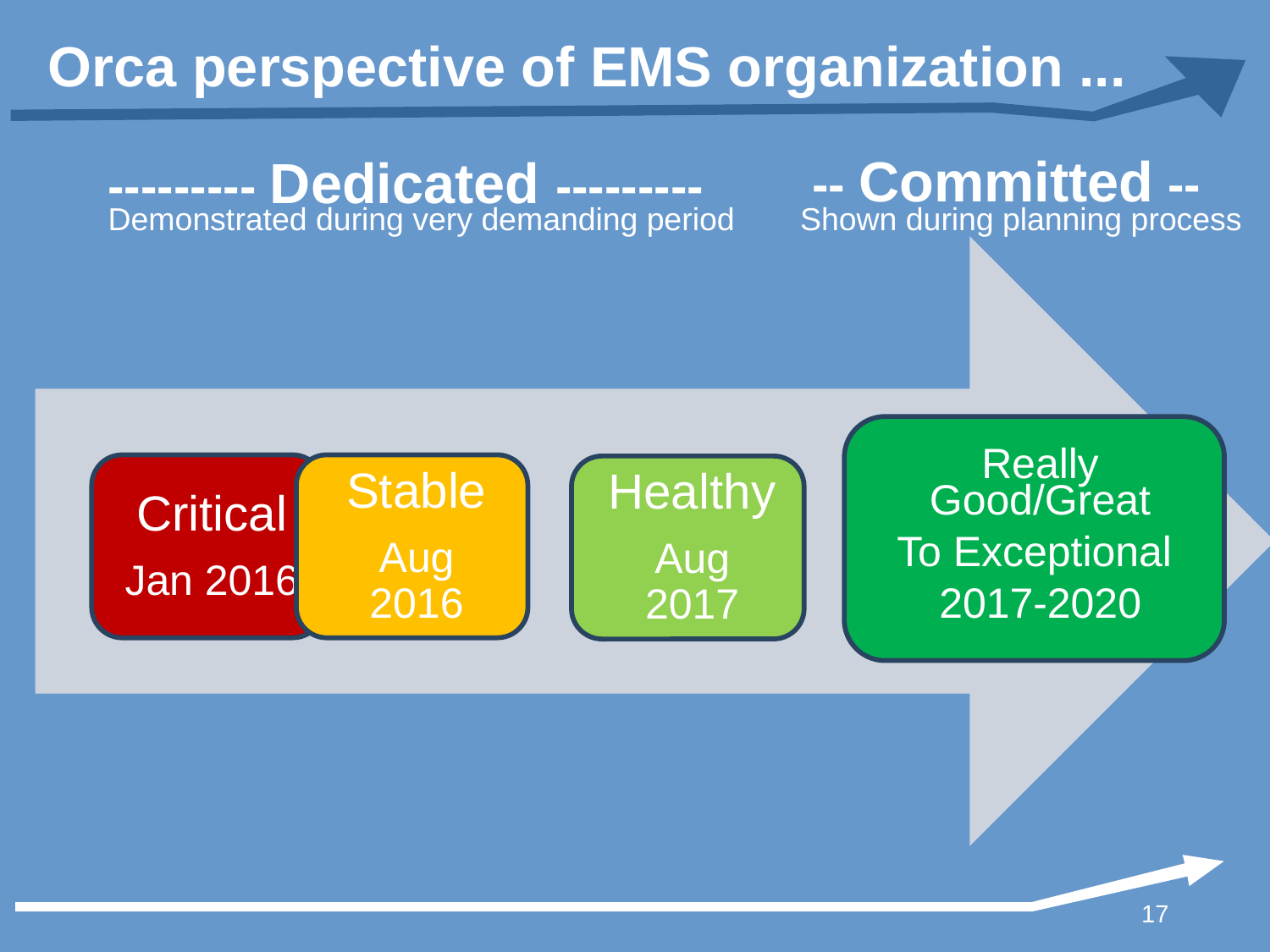

Orca perspective of EMS organization ...
-- Committed --
--------- Dedicated ---------
Demonstrated during very demanding period
Shown during planning process
Critical
Jan 2016
Stable
Aug 2016
Healthy
Aug 2017
Really Good/Great
To Exceptional
2017-2020
17